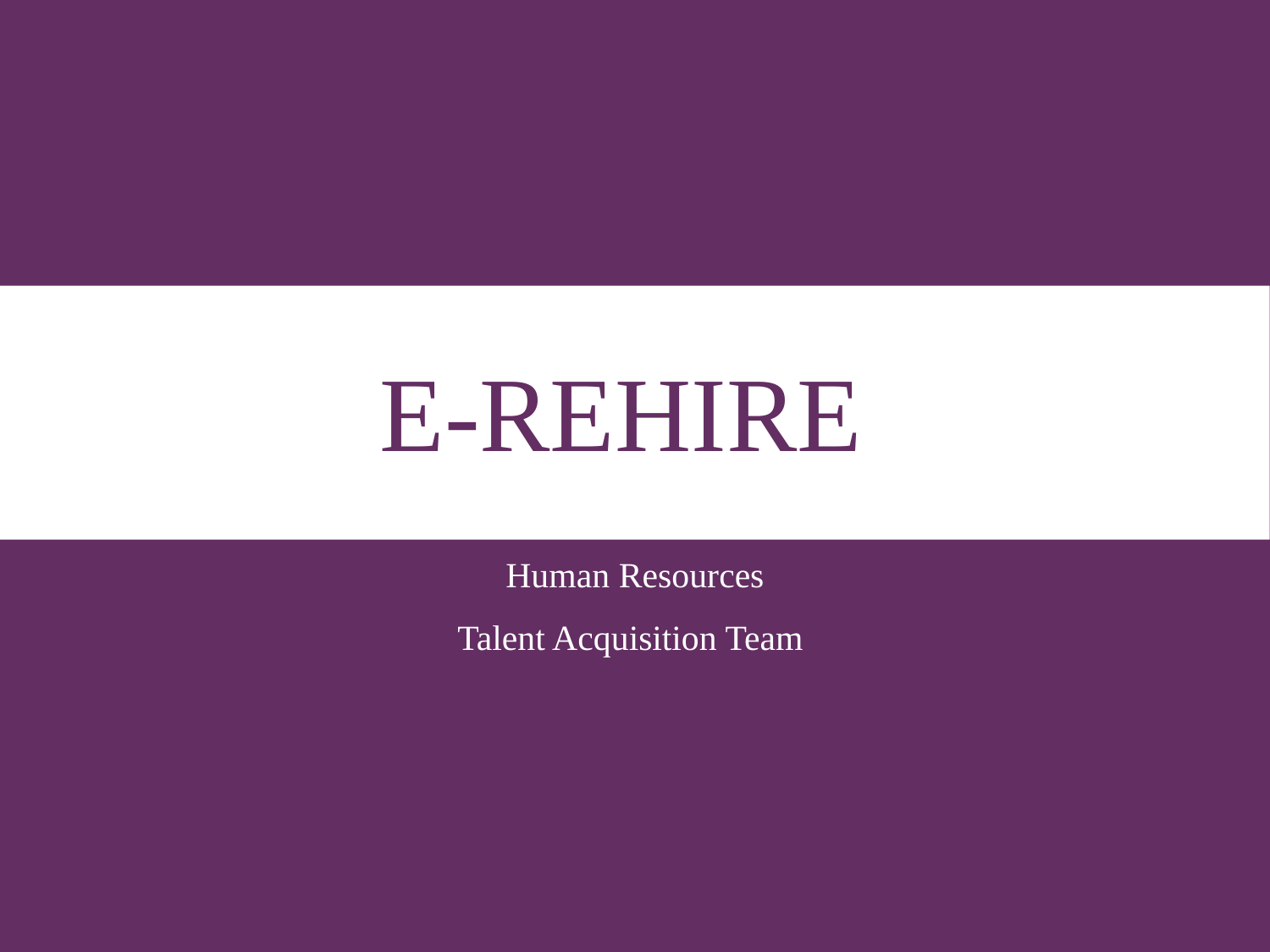

# E-Rehire
Human Resources
Talent Acquisition Team